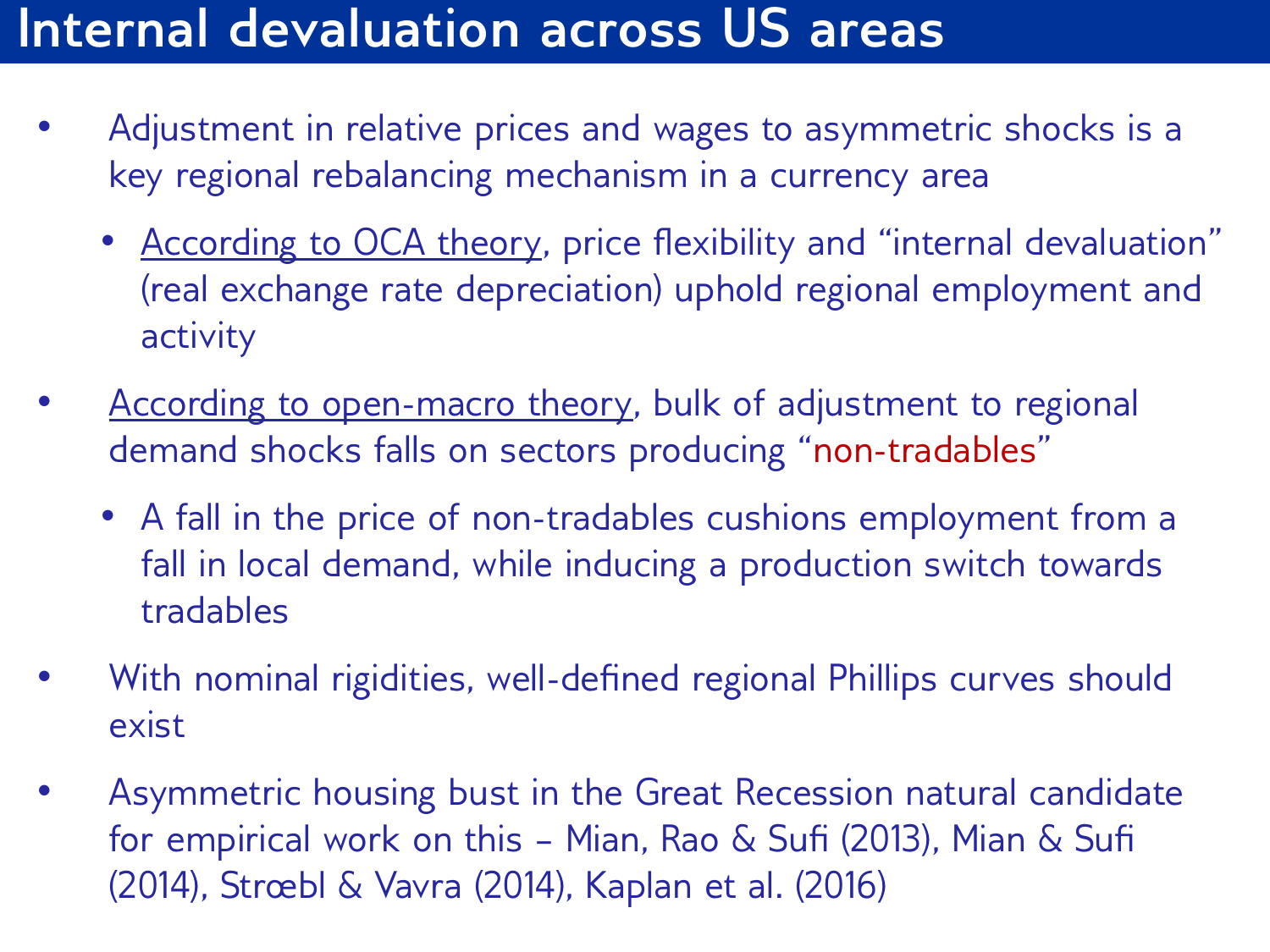

Internal devaluation across US areas
Adjustment in relative prices and wages to asymmetric shocks is a key regional rebalancing mechanism in a currency area
According to OCA theory, price flexibility and “internal devaluation” (real exchange rate depreciation) uphold regional employment and activity
According to open-macro theory, bulk of adjustment to regional demand shocks falls on sectors producing “non-tradables”
A fall in the price of non-tradables cushions employment from a fall in local demand, while inducing a production switch towards tradables
With nominal rigidities, well-defined regional Phillips curves should exist
Asymmetric housing bust in the Great Recession natural candidate for empirical work on this – Mian, Rao & Sufi (2013), Mian & Sufi (2014), Stroebl & Vavra (2014), Kaplan et al. (2016)